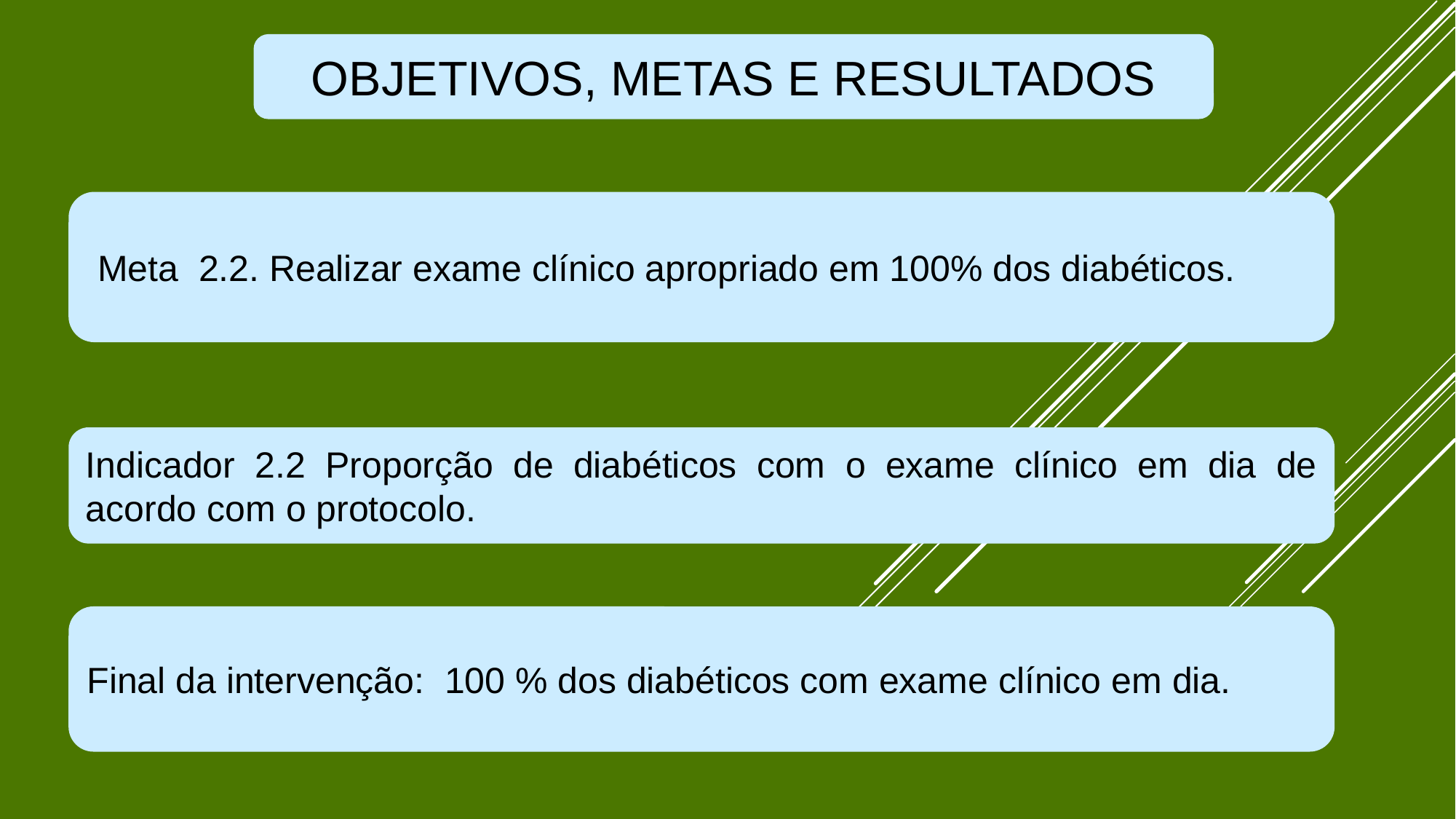

OBJETIVOS, METAS E RESULTADOS
 Meta  2.2. Realizar exame clínico apropriado em 100% dos diabéticos.
Indicador 2.2 Proporção de diabéticos com o exame clínico em dia de acordo com o protocolo.
Final da intervenção:  100 % dos diabéticos com exame clínico em dia.